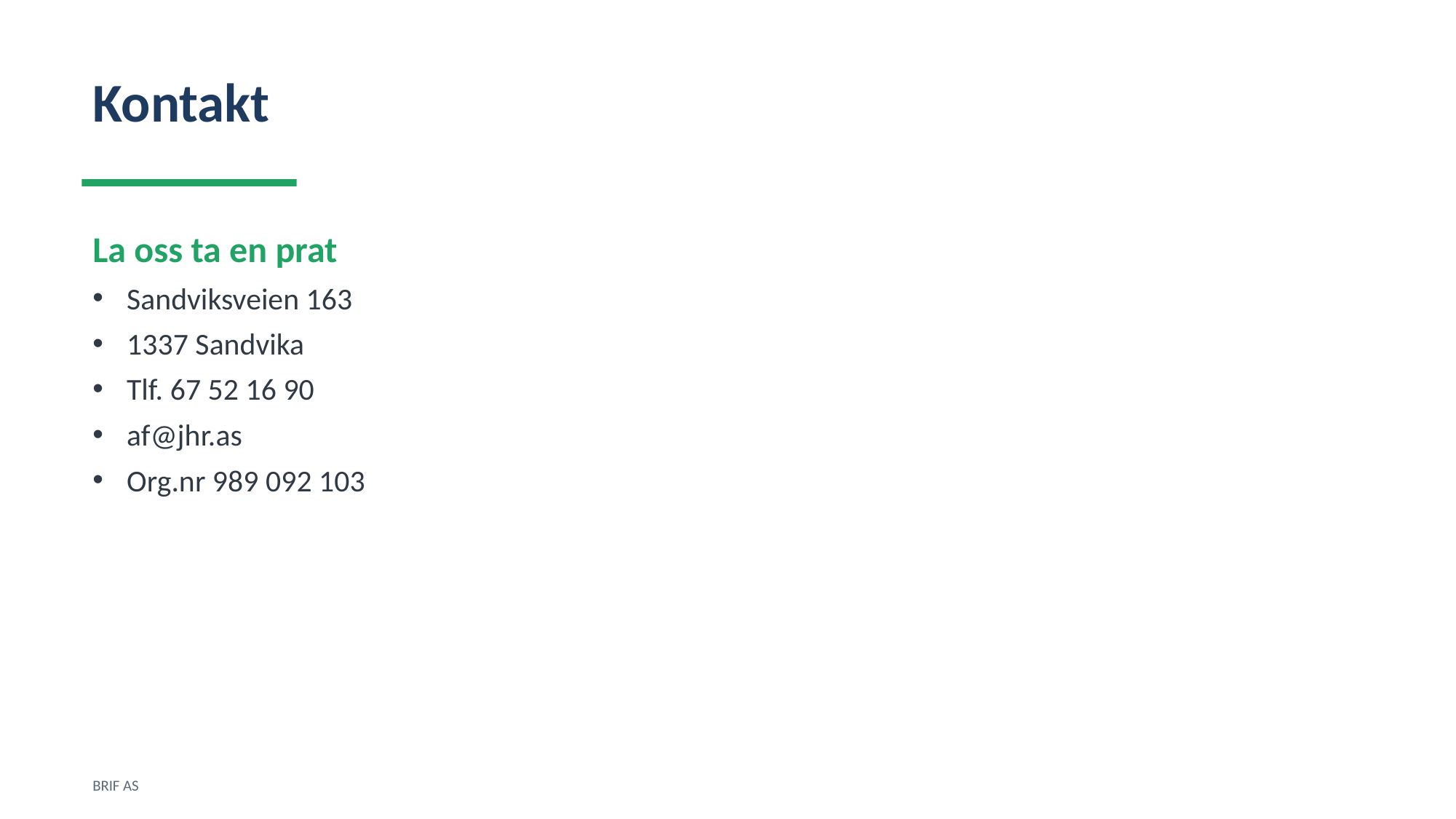

Kontakt

La oss ta en prat
Sandviksveien 163
1337 Sandvika
Tlf. 67 52 16 90
af@jhr.as
Org.nr 989 092 103
BRIF AS